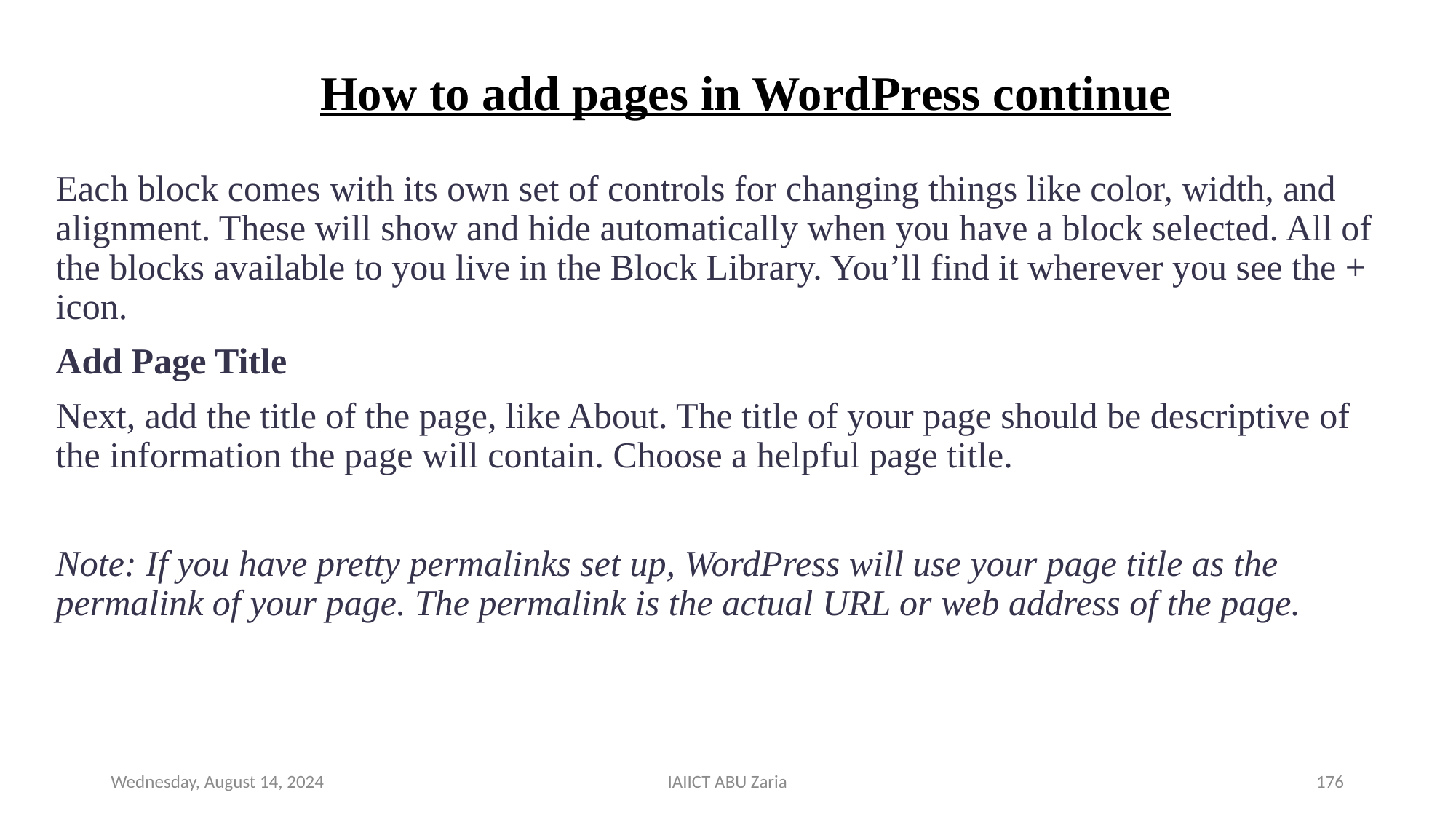

# How to add pages in WordPress continue
Each block comes with its own set of controls for changing things like color, width, and alignment. These will show and hide automatically when you have a block selected. All of the blocks available to you live in the Block Library. You’ll find it wherever you see the + icon.
Add Page Title
Next, add the title of the page, like About. The title of your page should be descriptive of the information the page will contain. Choose a helpful page title.

Note: If you have pretty permalinks set up, WordPress will use your page title as the permalink of your page. The permalink is the actual URL or web address of the page.

Wednesday, August 14, 2024
IAIICT ABU Zaria
176